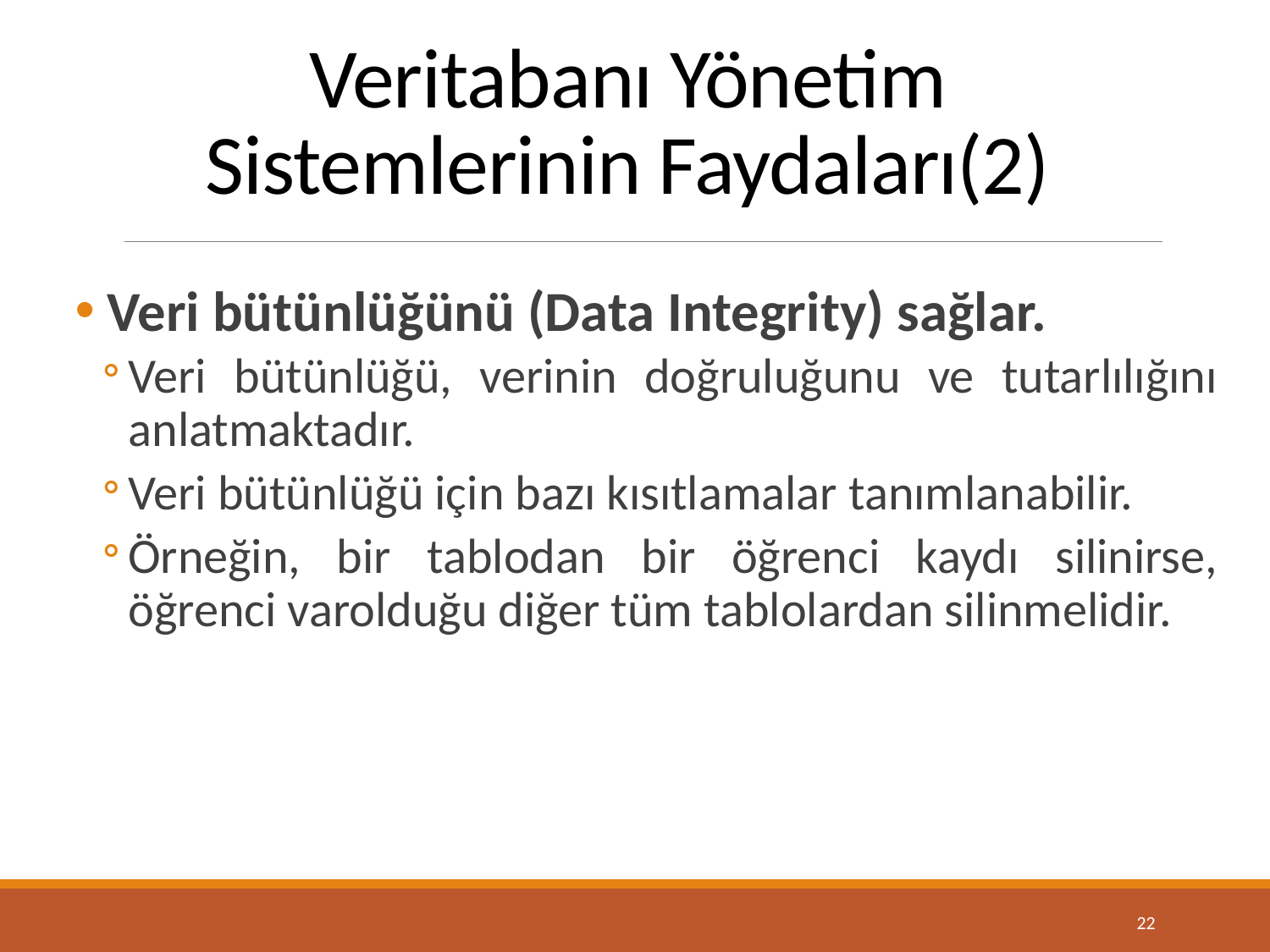

Veritabanı Yönetim Sistemlerinin Faydaları(2)
 Veri bütünlüğünü (Data Integrity) sağlar.
Veri bütünlüğü, verinin doğruluğunu ve tutarlılığını anlatmaktadır.
Veri bütünlüğü için bazı kısıtlamalar tanımlanabilir.
Örneğin, bir tablodan bir öğrenci kaydı silinirse, öğrenci varolduğu diğer tüm tablolardan silinmelidir.
22